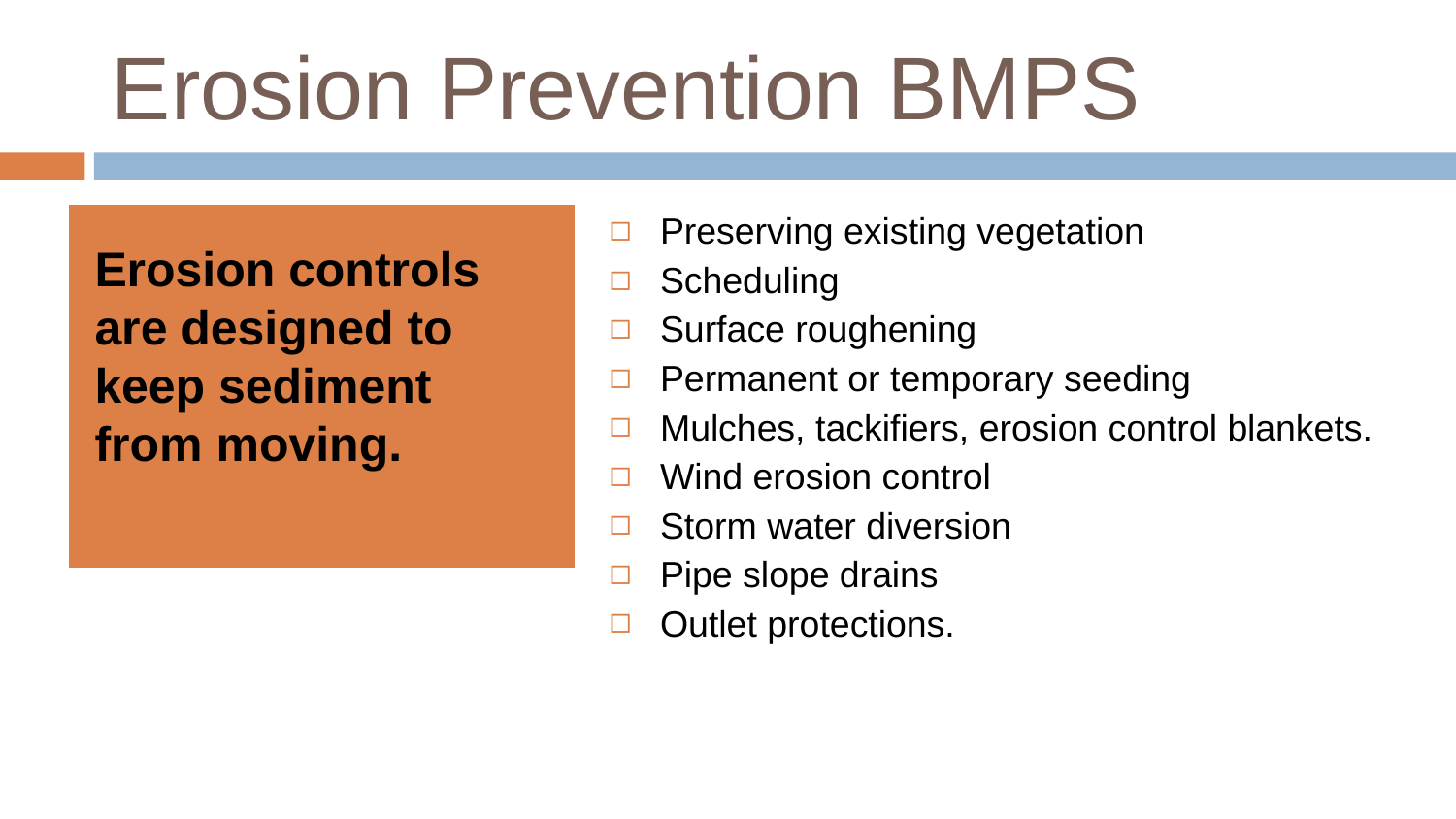

# Erosion Prevention BMPS
Erosion controls are designed to keep sediment from moving.
Preserving existing vegetation
Scheduling
Surface roughening
Permanent or temporary seeding
Mulches, tackifiers, erosion control blankets.
Wind erosion control
Storm water diversion
Pipe slope drains
Outlet protections.